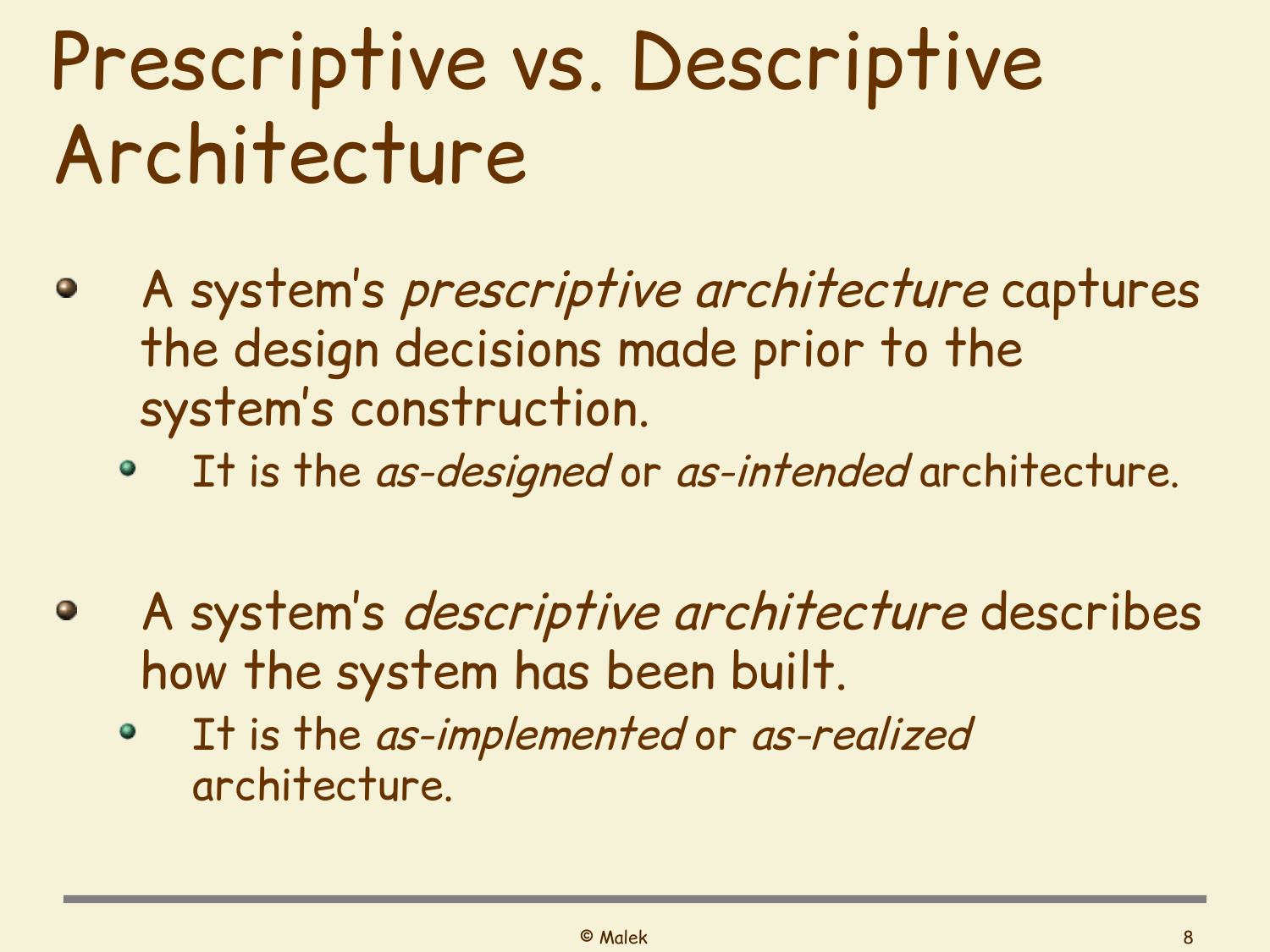

# Prescriptive vs. Descriptive Architecture
A system’s prescriptive architecture captures the design decisions made prior to the system’s construction.
It is the as-designed or as-intended architecture.

A system’s descriptive architecture describes how the system has been built.
It is the as-implemented or as-realized architecture.

© Malek
8